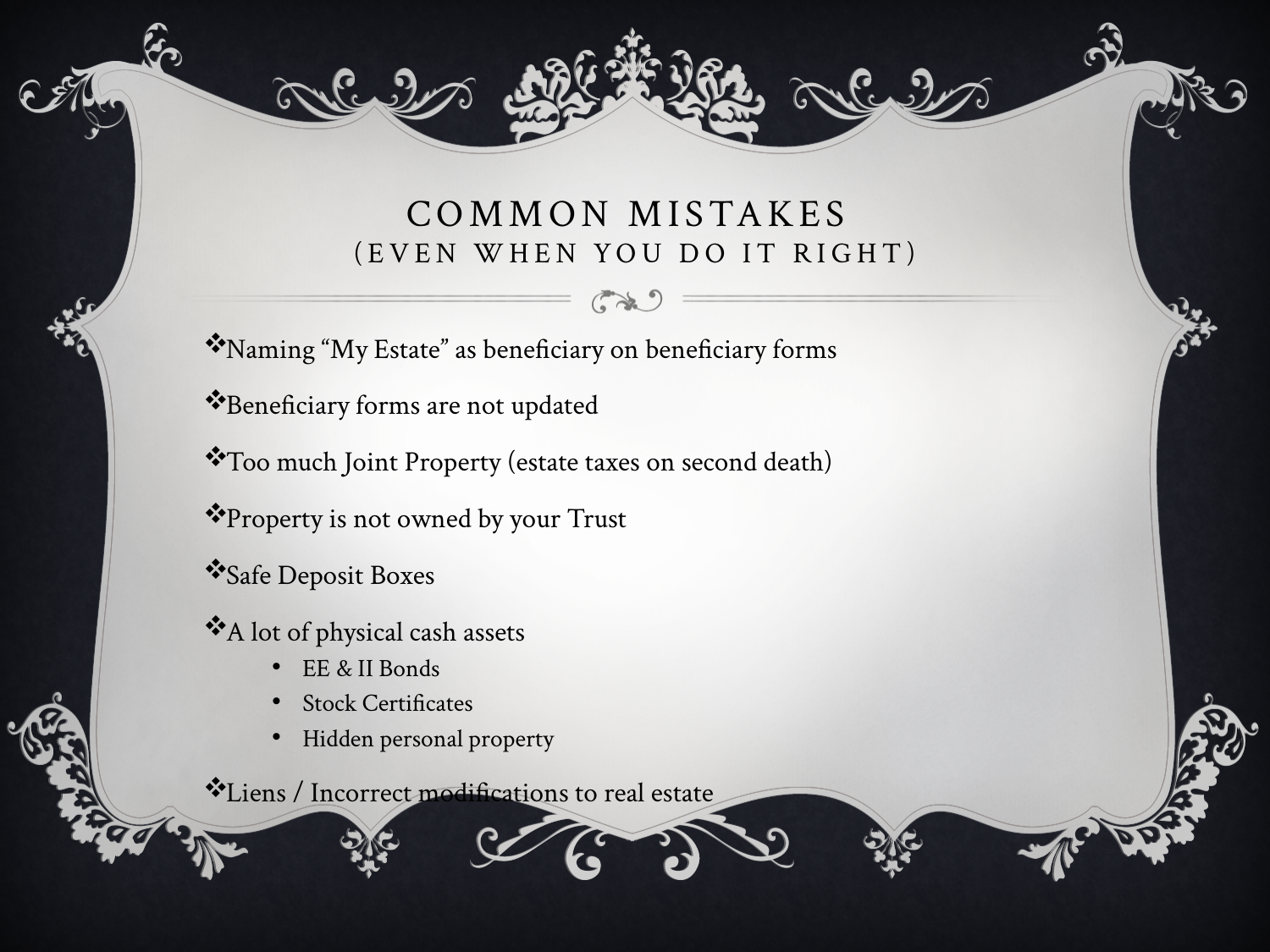

# Common mistakes (even when you do it right)
Naming “My Estate” as beneficiary on beneficiary forms
Beneficiary forms are not updated
Too much Joint Property (estate taxes on second death)
Property is not owned by your Trust
Safe Deposit Boxes
A lot of physical cash assets
EE & II Bonds
Stock Certificates
Hidden personal property
Liens / Incorrect modifications to real estate